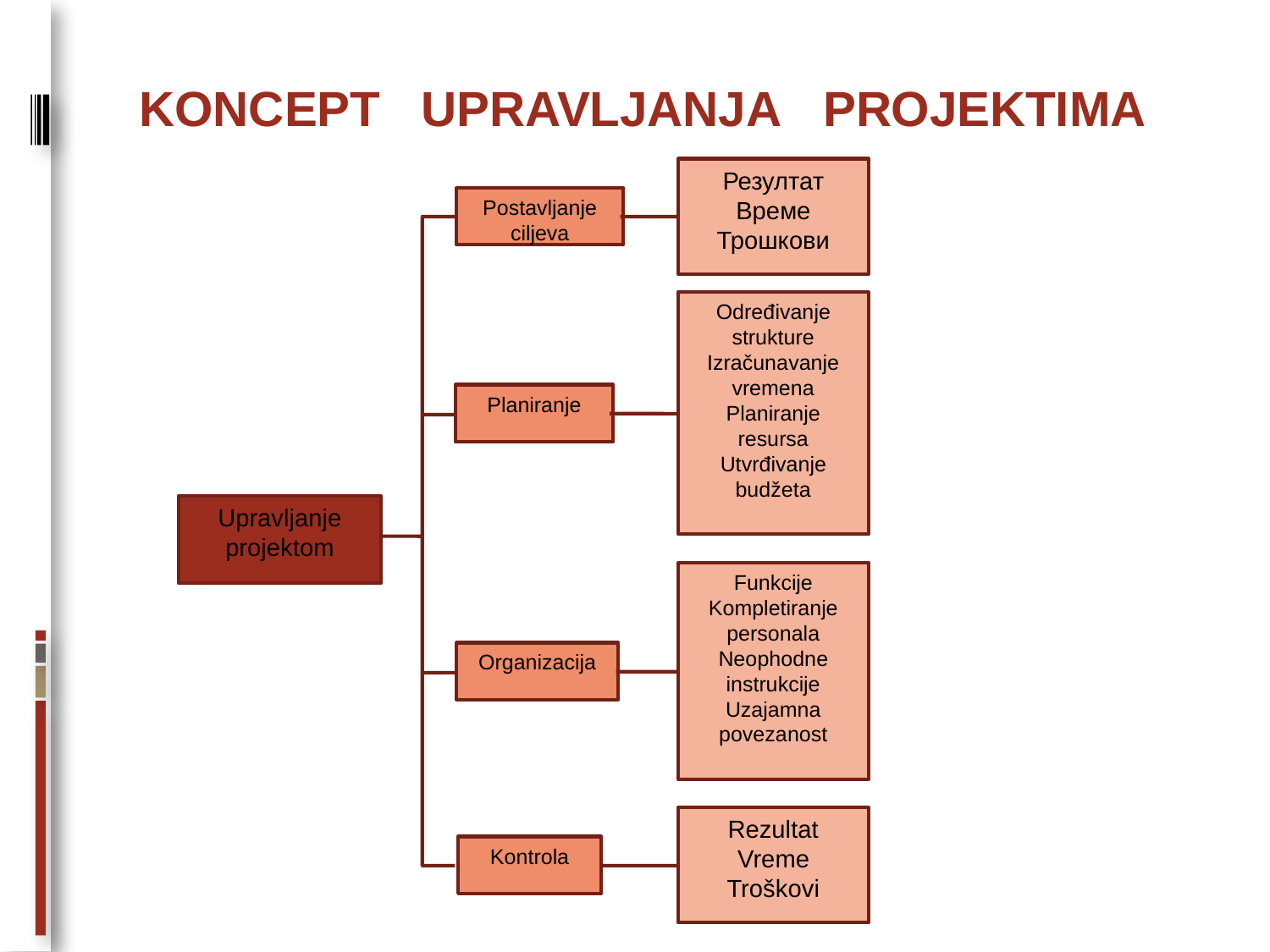

# KONCEPT   UPRAVLJANJA   PROJEKTIMA
Резултат
Време
Трошкови
Postavljanje
ciljeva

Određivanje strukture
Izračunavanje vremena
Planiranje resursa
Utvrđivanje budžeta
Planiranje

Upravljanje projektom

Funkcije
Kompletiranje personala
Neophodne instrukcije
Uzajamna povezanost
Organizacija

Rezultat
Vreme
Troškovi
Kontrola